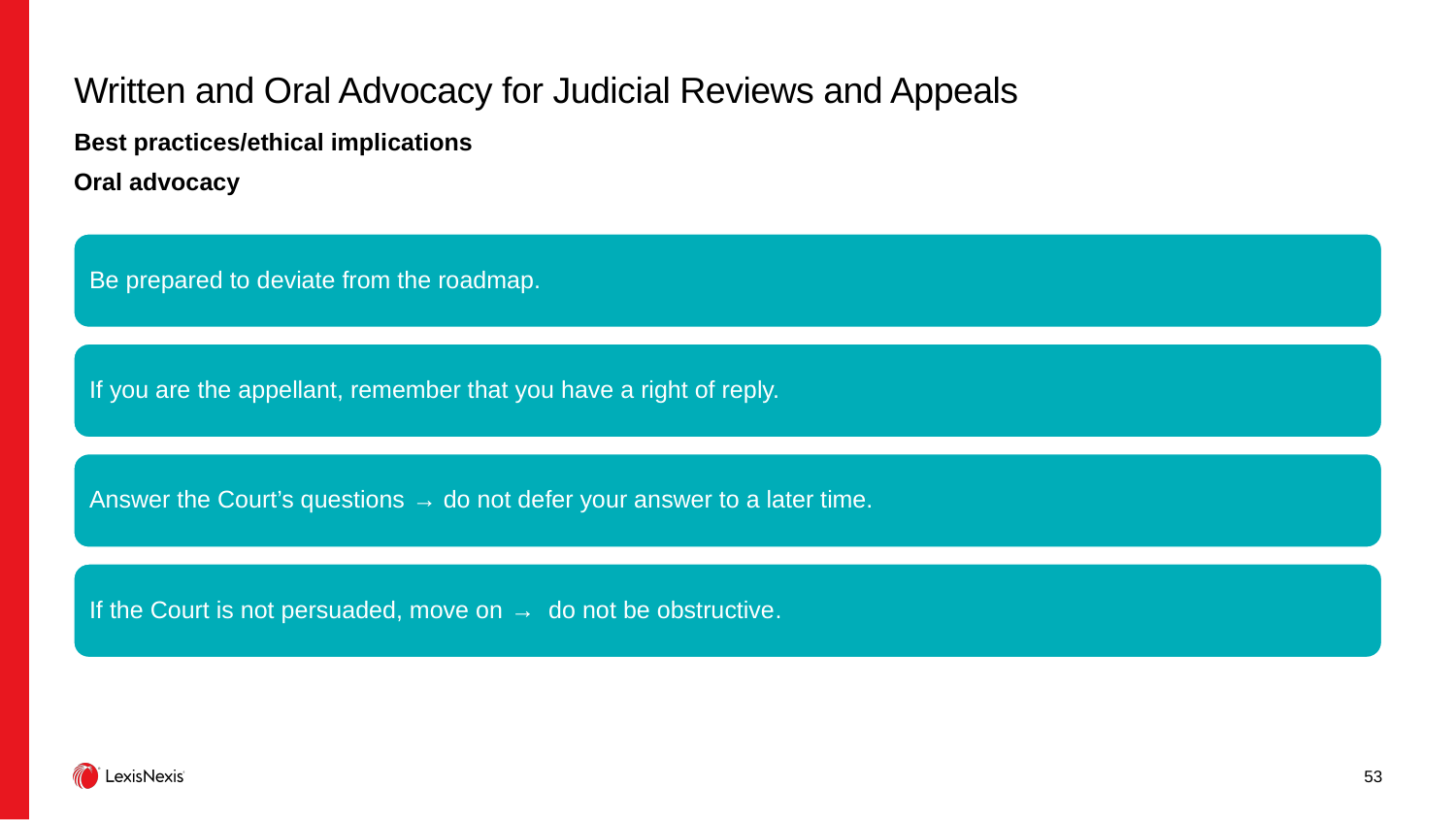

# Written and Oral Advocacy for Judicial Reviews and Appeals
Best practices/ethical implications
Oral advocacy

Be prepared to deviate from the roadmap.
If you are the appellant, remember that you have a right of reply.
Answer the Court’s questions → do not defer your answer to a later time.
If the Court is not persuaded, move on →  do not be obstructive.
53